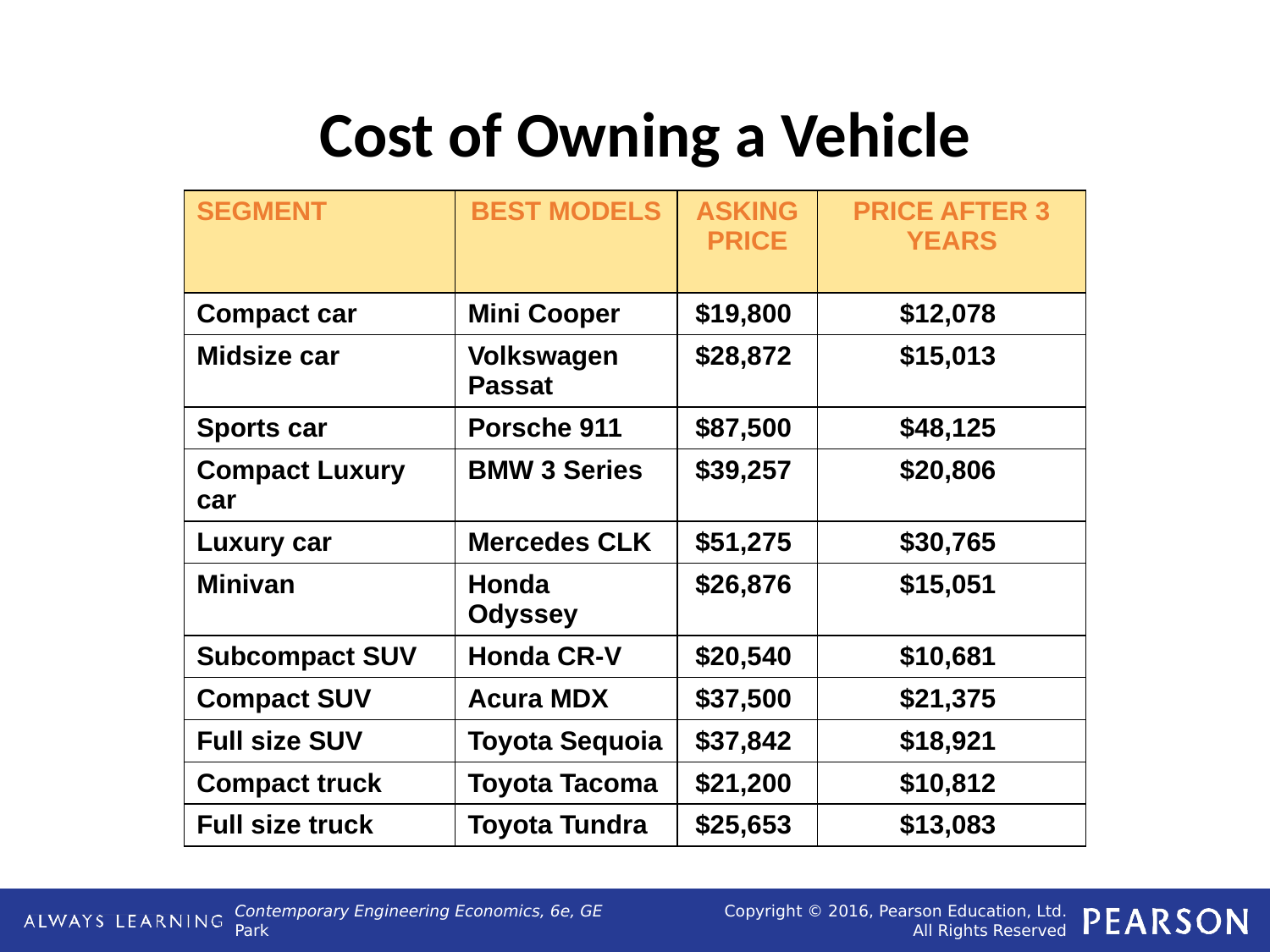

# Cost of Owning a Vehicle
| SEGMENT | BEST MODELS | ASKING PRICE | PRICE AFTER 3 YEARS |
| --- | --- | --- | --- |
| Compact car | Mini Cooper | $19,800 | $12,078 |
| Midsize car | Volkswagen Passat | $28,872 | $15,013 |
| Sports car | Porsche 911 | $87,500 | $48,125 |
| Compact Luxury car | BMW 3 Series | $39,257 | $20,806 |
| Luxury car | Mercedes CLK | $51,275 | $30,765 |
| Minivan | Honda Odyssey | $26,876 | $15,051 |
| Subcompact SUV | Honda CR-V | $20,540 | $10,681 |
| Compact SUV | Acura MDX | $37,500 | $21,375 |
| Full size SUV | Toyota Sequoia | $37,842 | $18,921 |
| Compact truck | Toyota Tacoma | $21,200 | $10,812 |
| Full size truck | Toyota Tundra | $25,653 | $13,083 |